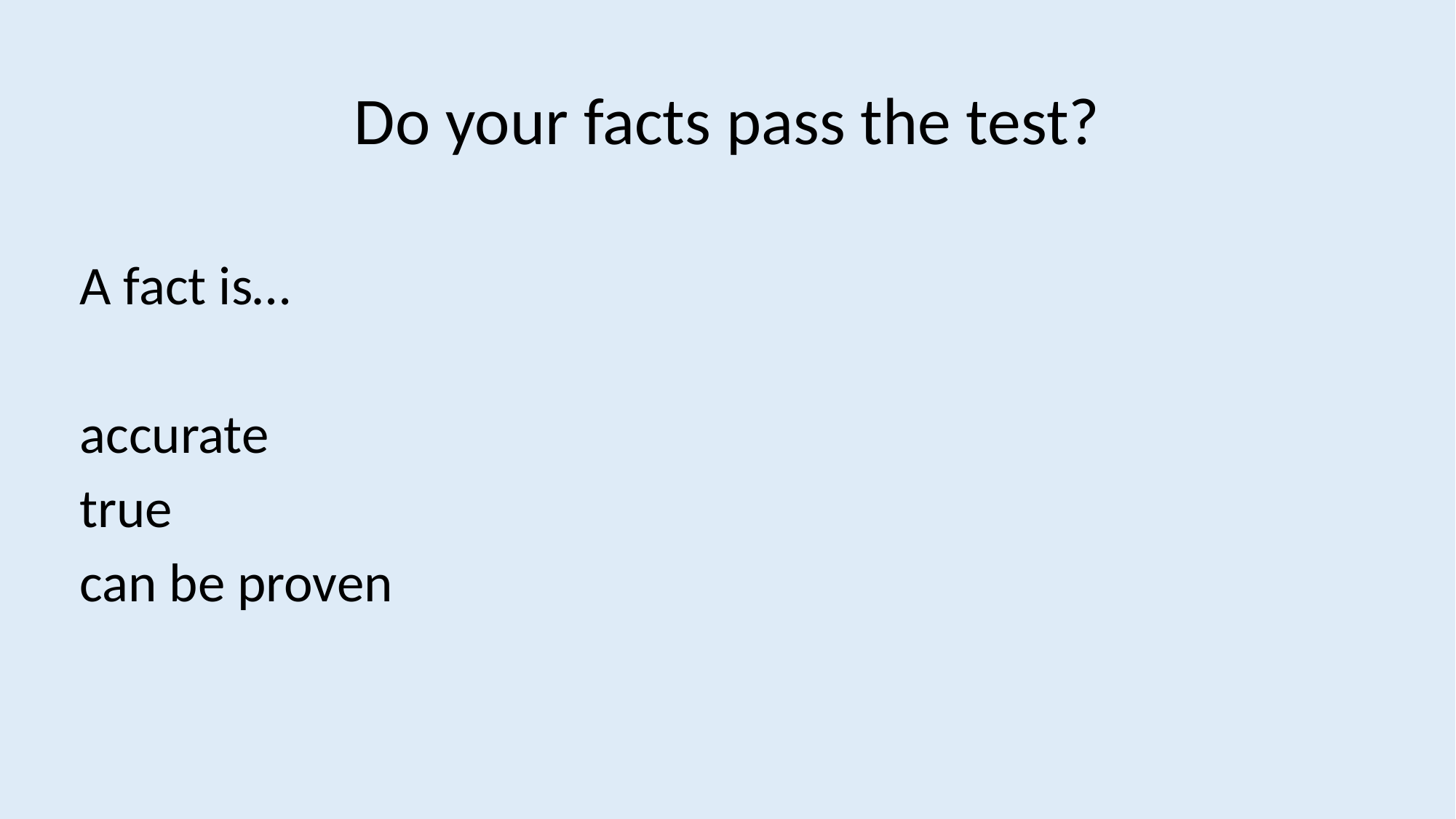

# Do your facts pass the test?
A fact is…

accurate
true
can be proven